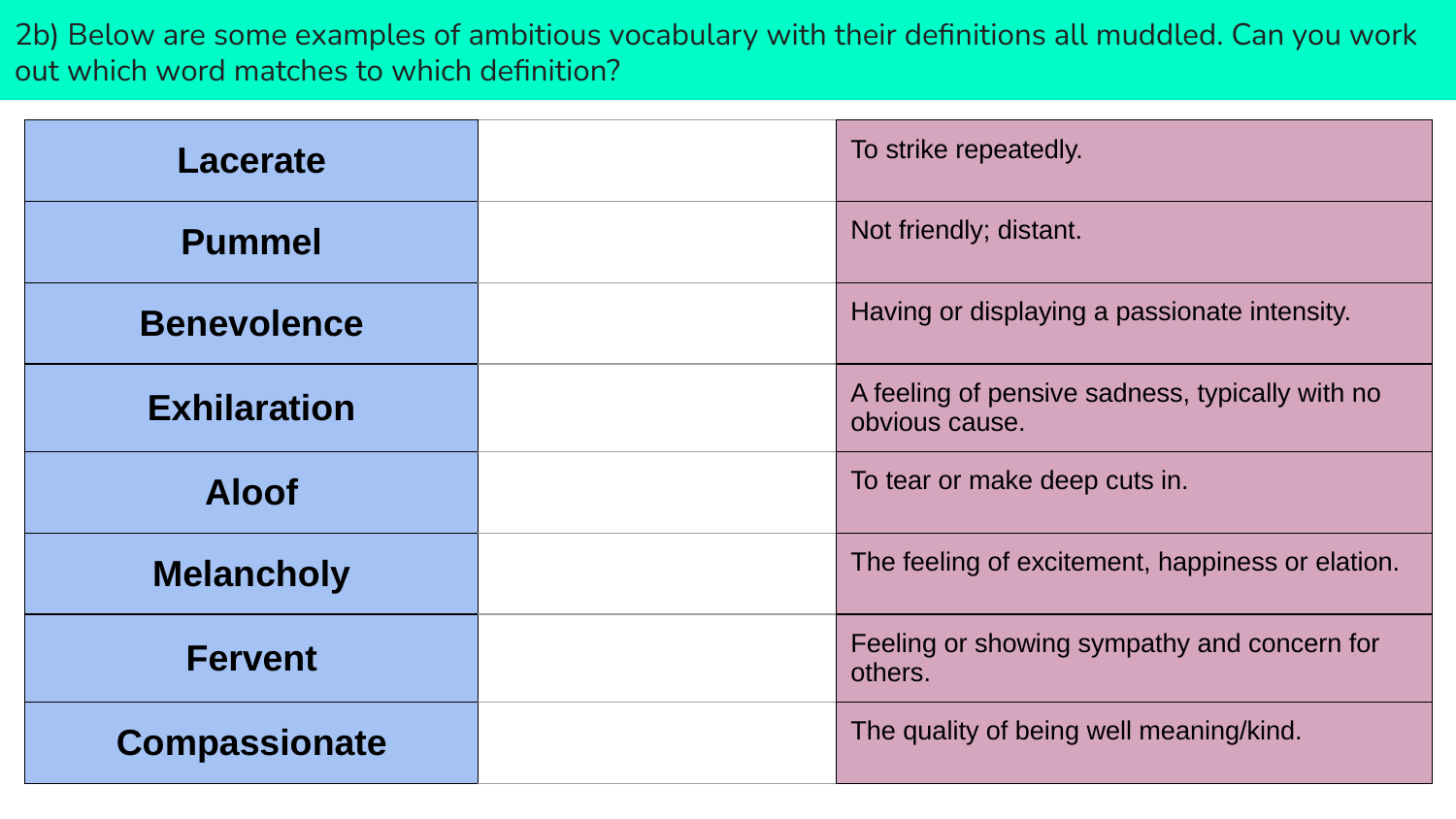

# 2b) Below are some examples of ambitious vocabulary with their definitions all muddled. Can you work out which word matches to which definition?
| Lacerate |  | To strike repeatedly. |
| --- | --- | --- |
| Pummel |  | Not friendly; distant. |
| Benevolence |  | Having or displaying a passionate intensity. |
| Exhilaration |  | A feeling of pensive sadness, typically with no obvious cause. |
| Aloof |  | To tear or make deep cuts in. |
| Melancholy |  | The feeling of excitement, happiness or elation. |
| Fervent |  | Feeling or showing sympathy and concern for others. |
| Compassionate |  | The quality of being well meaning/kind. |